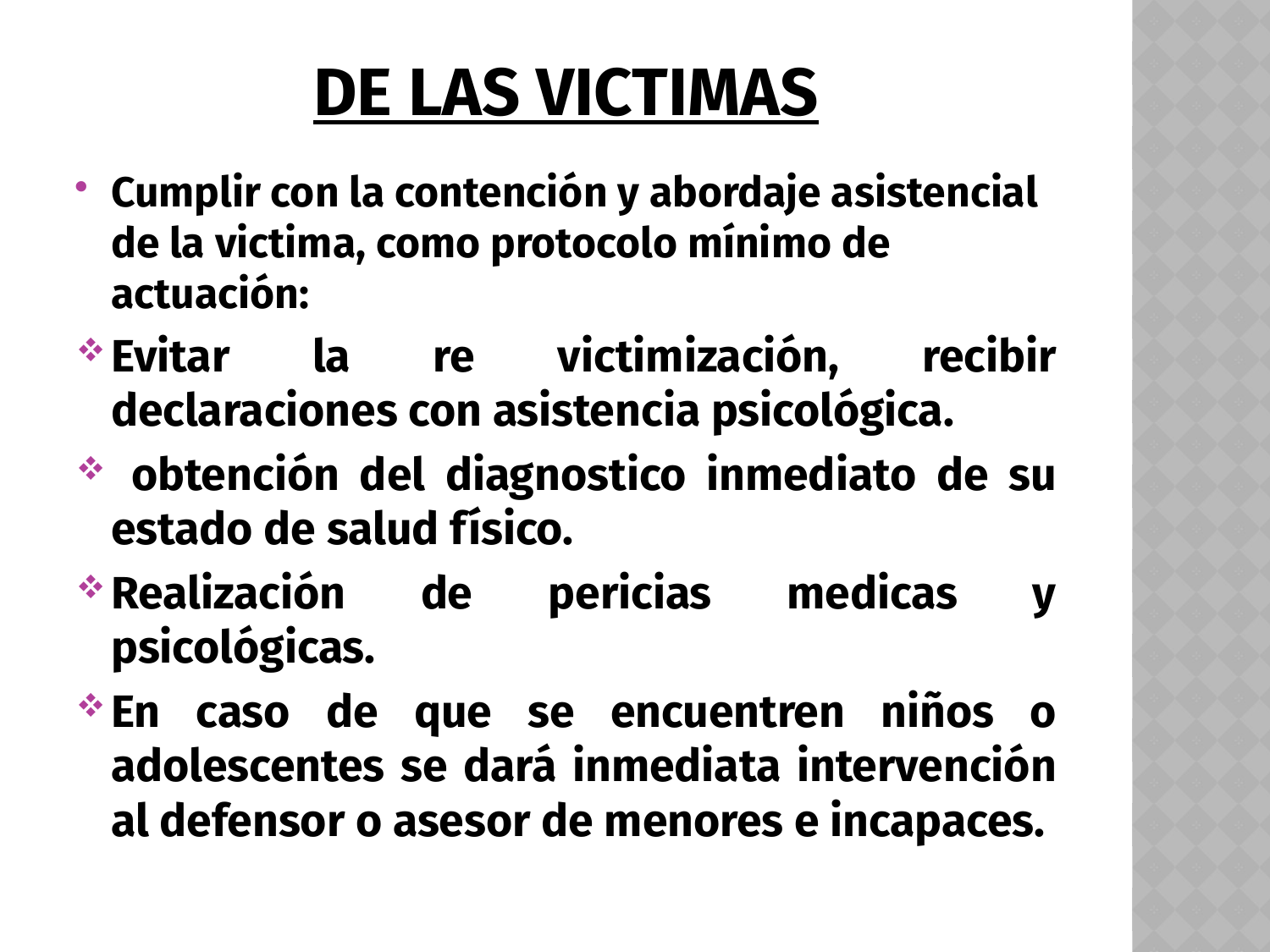

# De las victimas
Cumplir con la contención y abordaje asistencial de la victima, como protocolo mínimo de actuación:
Evitar la re victimización, recibir declaraciones con asistencia psicológica.
 obtención del diagnostico inmediato de su estado de salud físico.
Realización de pericias medicas y psicológicas.
En caso de que se encuentren niños o adolescentes se dará inmediata intervención al defensor o asesor de menores e incapaces.